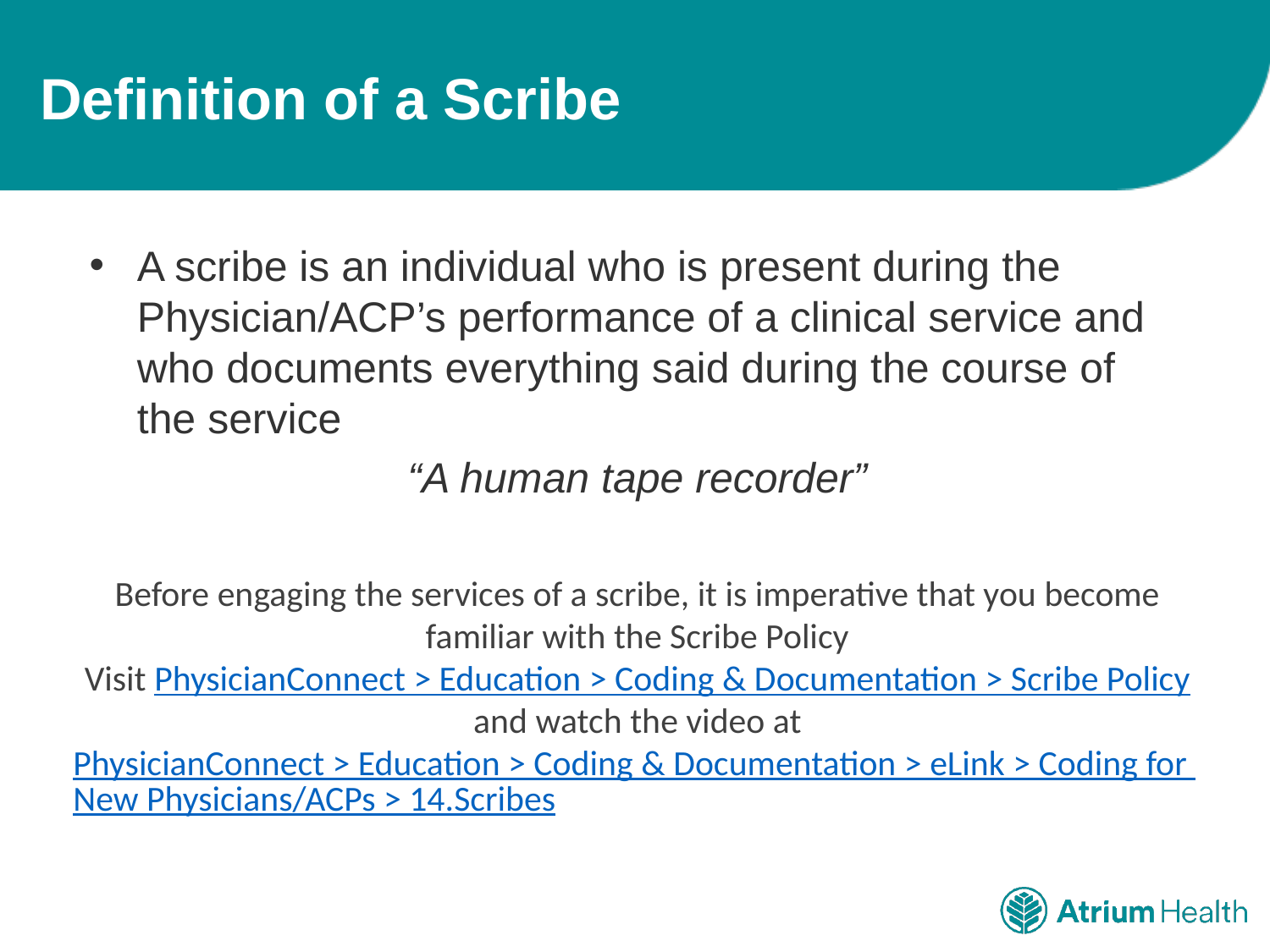

# Definition of a Scribe
A scribe is an individual who is present during the Physician/ACP’s performance of a clinical service and who documents everything said during the course of the service
“A human tape recorder”
Before engaging the services of a scribe, it is imperative that you become familiar with the Scribe Policy
Visit PhysicianConnect > Education > Coding & Documentation > Scribe Policy
 and watch the video at PhysicianConnect > Education > Coding & Documentation > eLink > Coding for New Physicians/ACPs > 14.Scribes